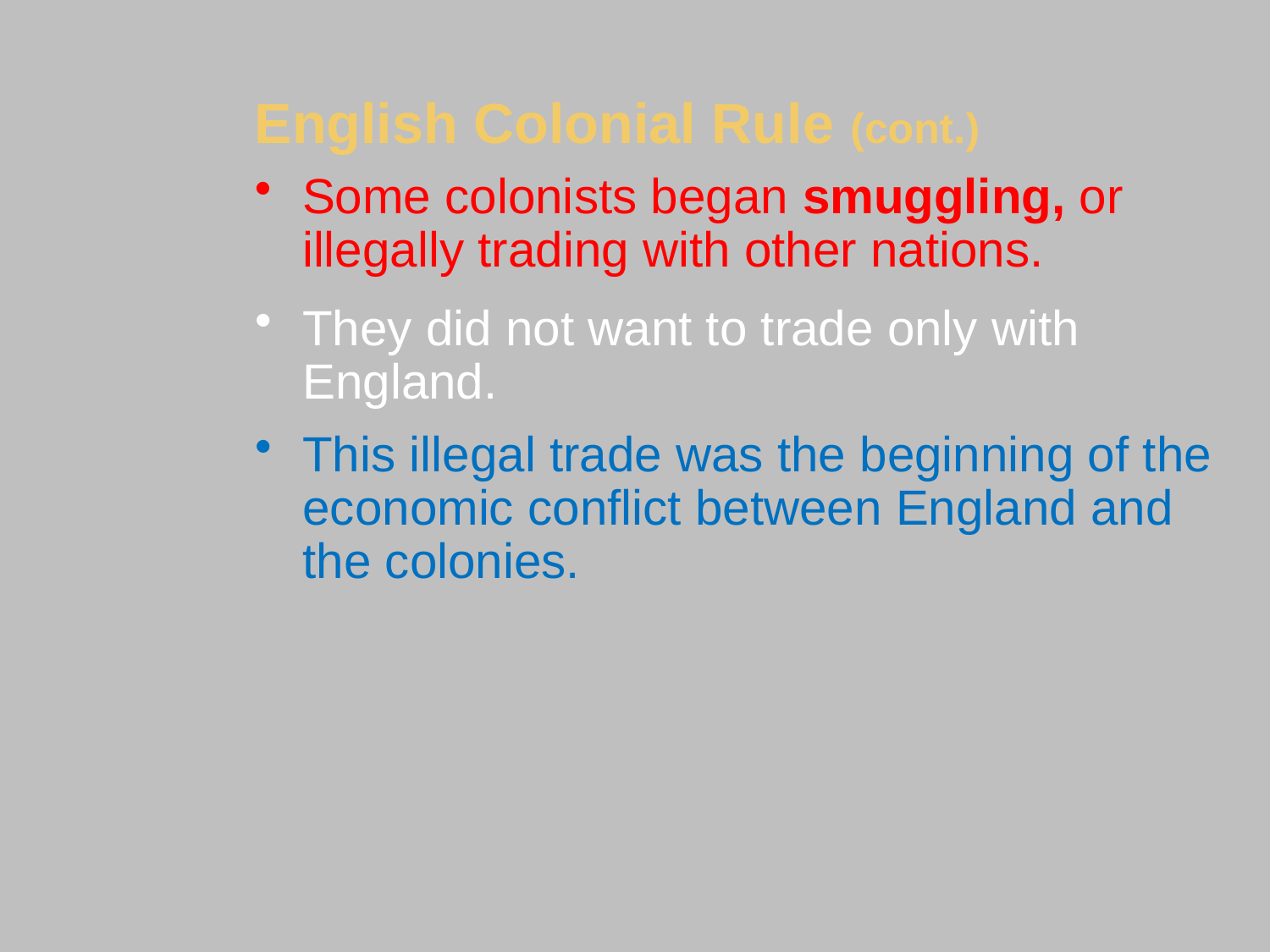

English Colonial Rule (cont.)
Some colonists began smuggling, or illegally trading with other nations.
#
They did not want to trade only with England.
This illegal trade was the beginning of the economic conflict between England and the colonies.